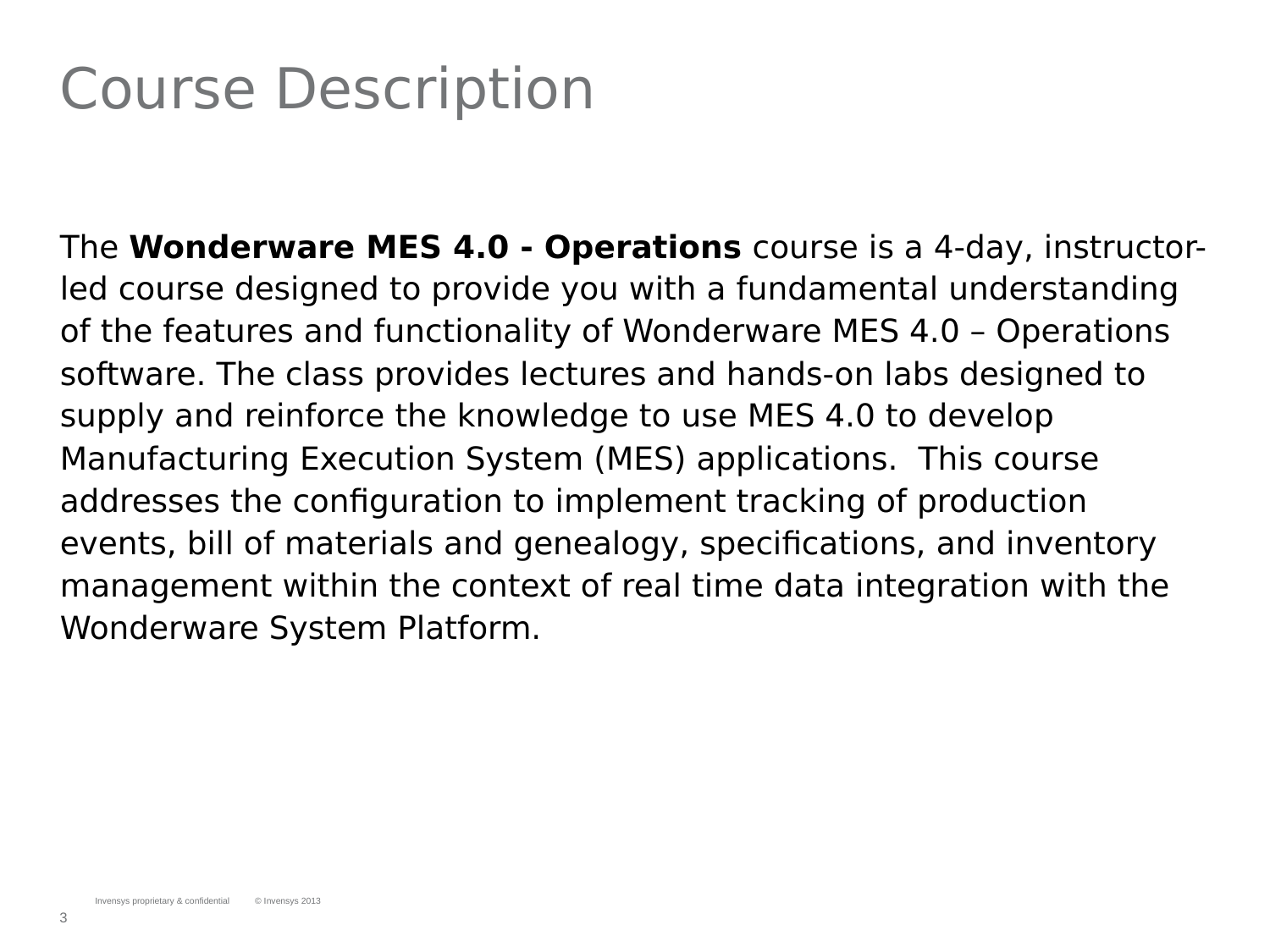

# Course Description
The Wonderware MES 4.0 - Operations course is a 4-day, instructor-led course designed to provide you with a fundamental understanding of the features and functionality of Wonderware MES 4.0 – Operations software. The class provides lectures and hands-on labs designed to supply and reinforce the knowledge to use MES 4.0 to develop Manufacturing Execution System (MES) applications.  This course addresses the configuration to implement tracking of production events, bill of materials and genealogy, specifications, and inventory management within the context of real time data integration with the Wonderware System Platform.
Invensys proprietary & confidential
© Invensys 2013